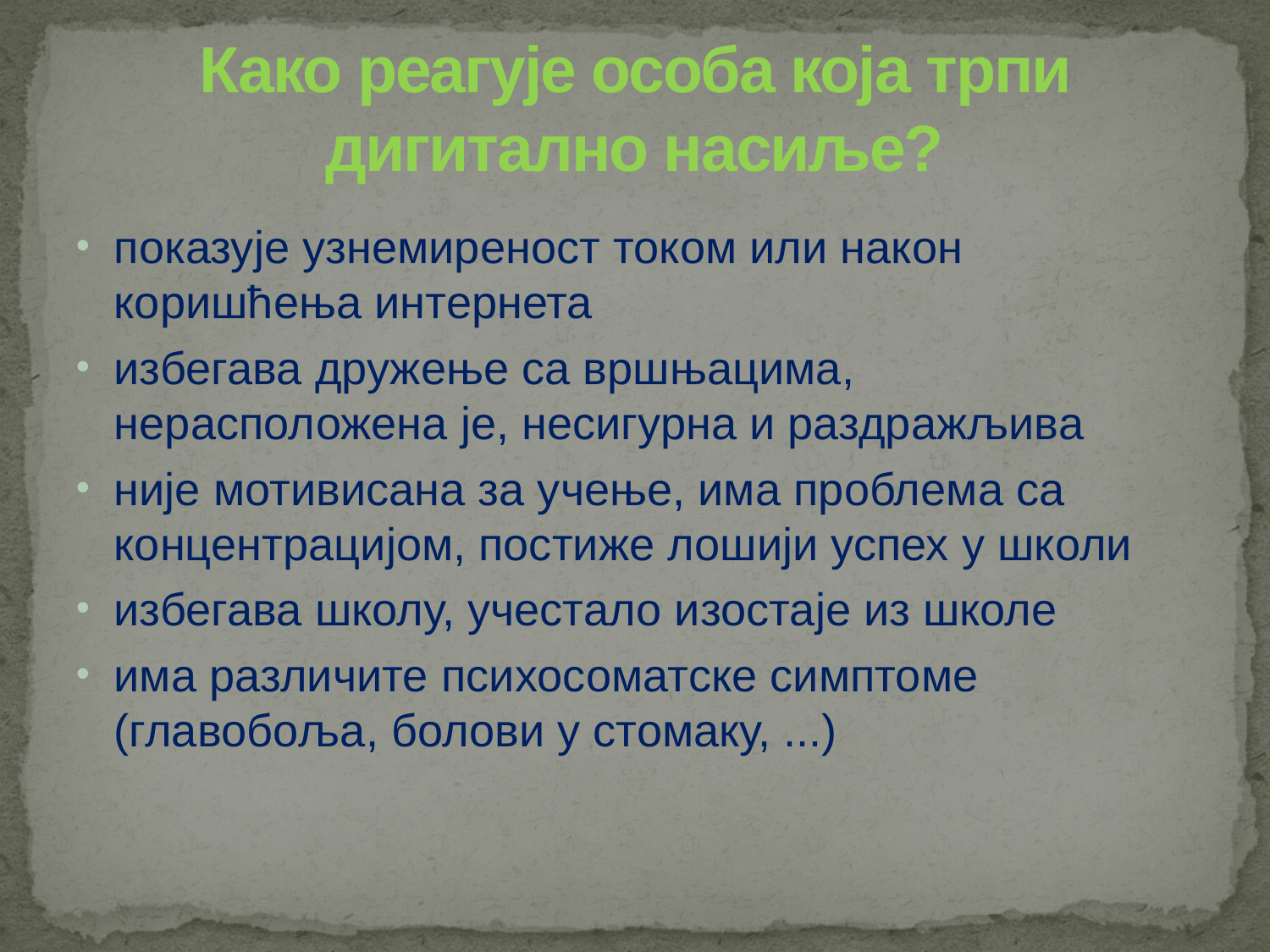

# Како реагује особа која трпи дигитално насиље?
показује узнемиреност током или након коришћења интернета
избегава дружење са вршњацима, нерасположена је, несигурна и раздражљива
није мотивисана за учење, има проблема са концентрацијом, постиже лошији успех у школи
избегава школу, учестало изостаје из школе
има различите психосоматске симптоме (главобоља, болови у стомаку, ...)